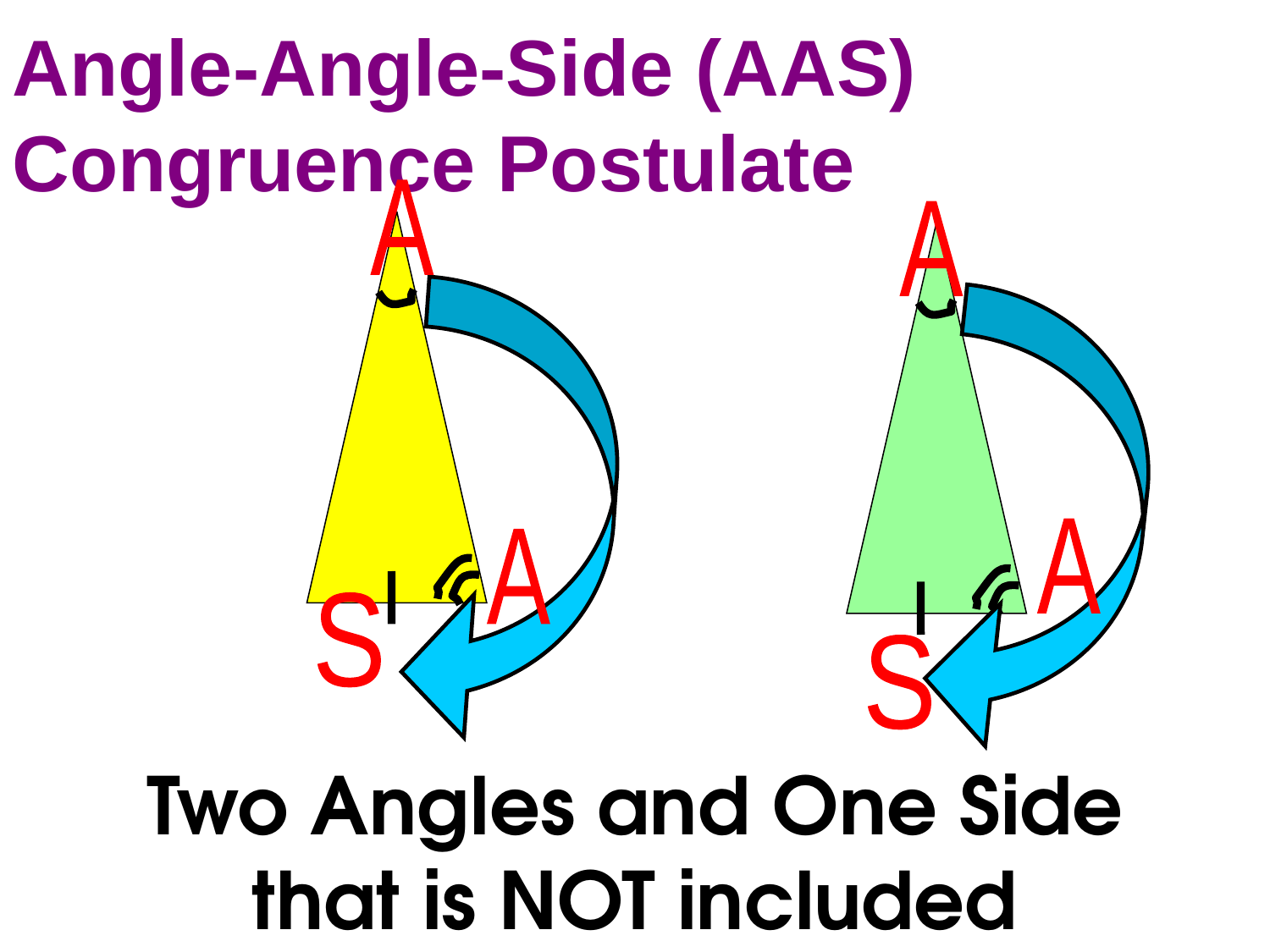

Angle-Angle-Side (AAS) Congruence Postulate
A

A
S
A

A
S

Two Angles and One Side that is NOT included